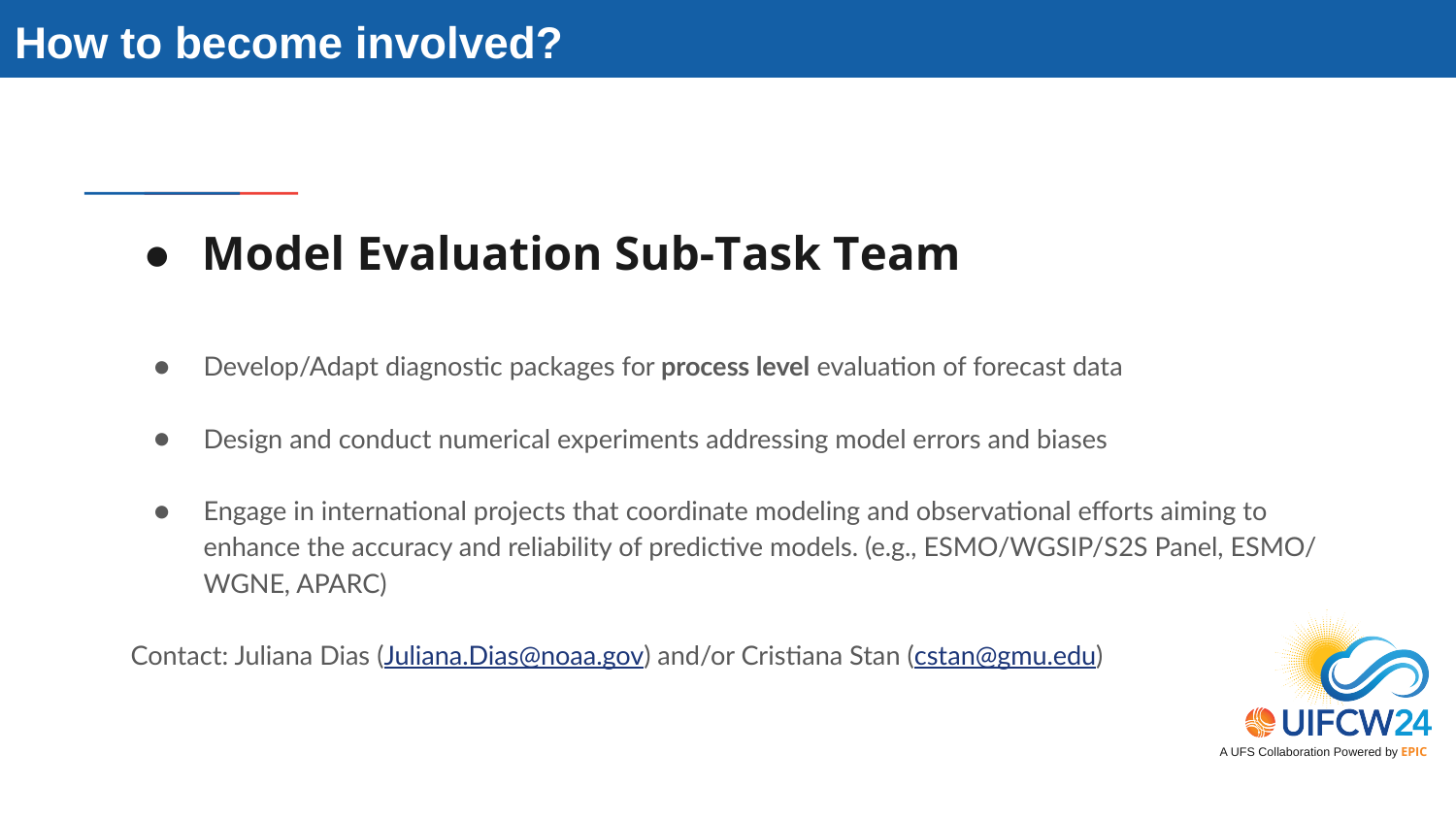

How to become involved?
# Model Evaluation Sub-Task Team
Develop/Adapt diagnostic packages for process level evaluation of forecast data

Design and conduct numerical experiments addressing model errors and biases

Engage in international projects that coordinate modeling and observational efforts aiming to enhance the accuracy and reliability of predictive models. (e.g., ESMO/WGSIP/S2S Panel, ESMO/ WGNE, APARC)

Contact: Juliana Dias (Juliana.Dias@noaa.gov) and/or Cristiana Stan (cstan@gmu.edu)